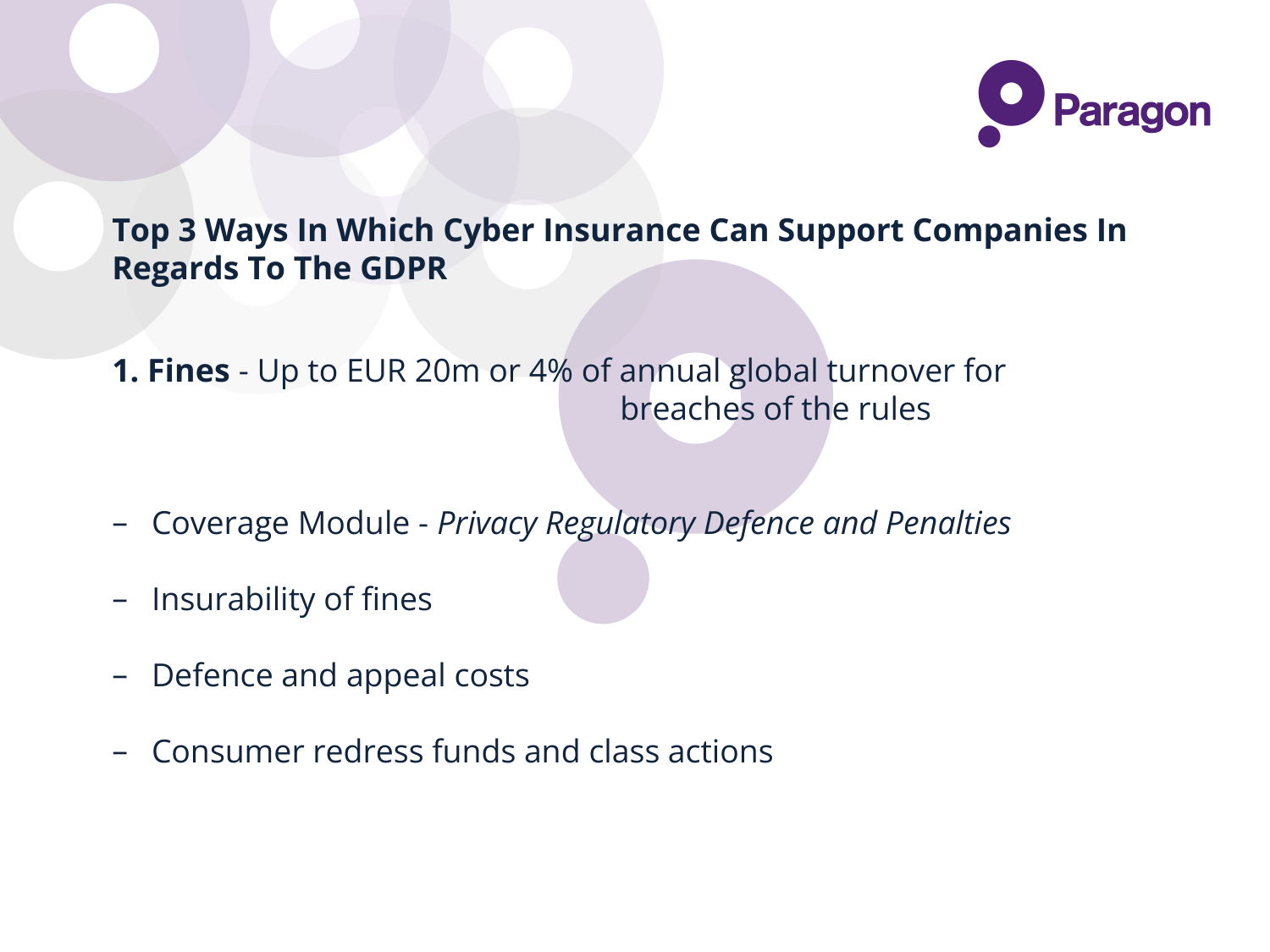

Top 3 Ways In Which Cyber Insurance Can Support Companies In Regards To The GDPR

1. Fines - Up to EUR 20m or 4% of annual global turnover for 				breaches of the rules

Coverage Module - Privacy Regulatory Defence and Penalties

Insurability of fines

Defence and appeal costs

Consumer redress funds and class actions